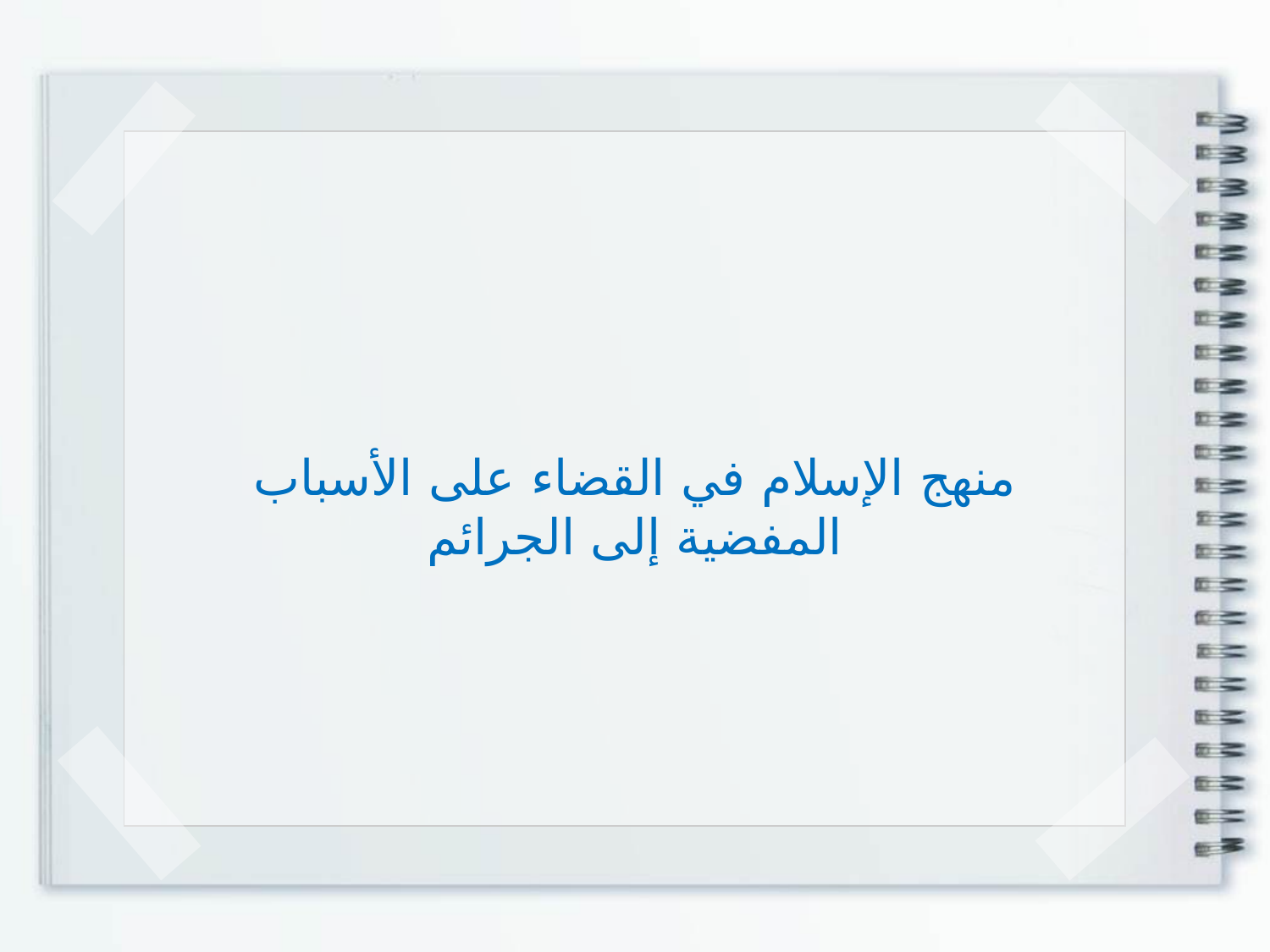

منهج الإسلام في القضاء على الأسباب المفضية إلى الجرائم